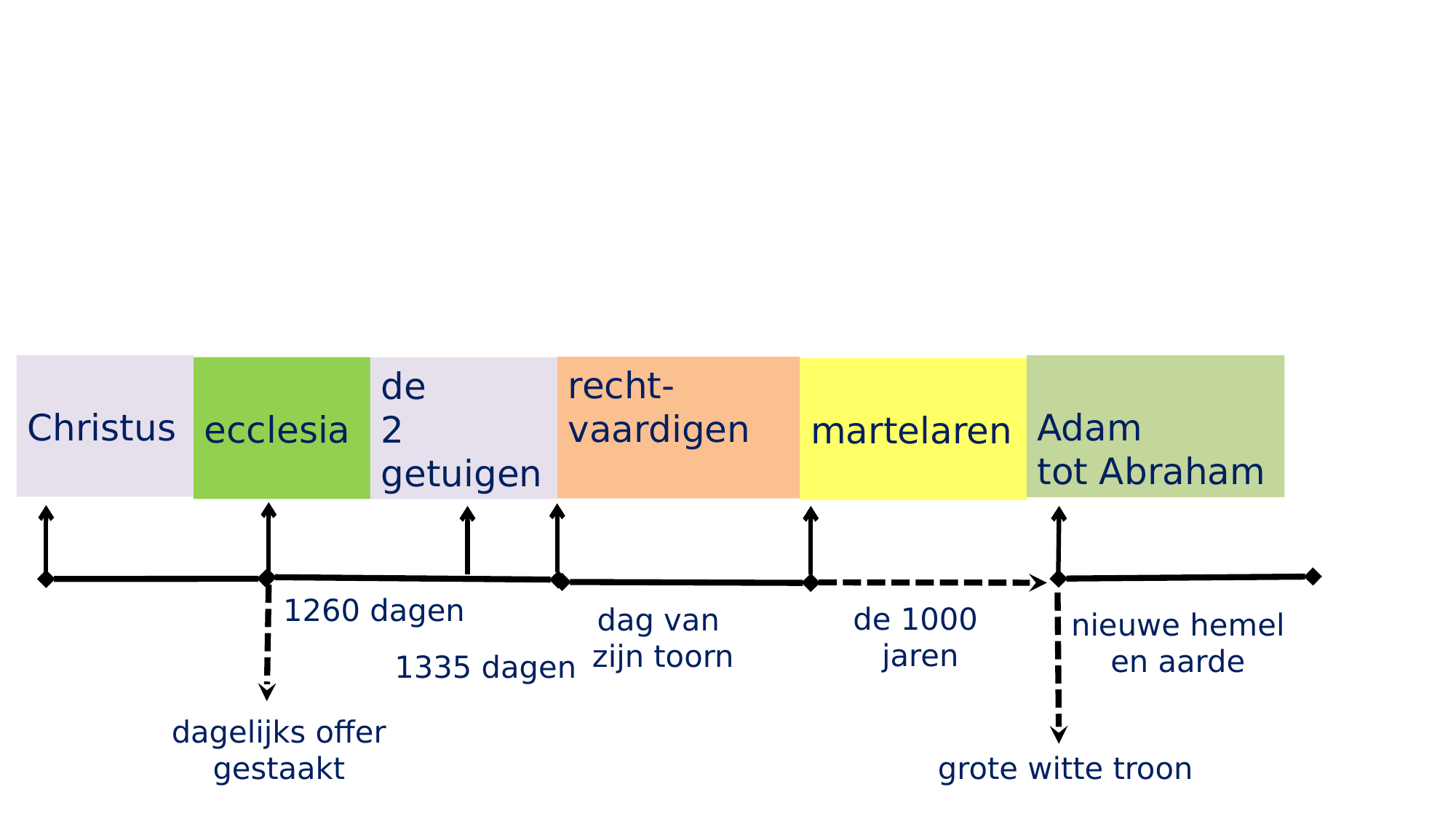

Christus

Adam
tot Abraham
recht-
vaardigen

ecclesia

de
2 getuigen

martelaren

1260 dagen
de 1000
jaren
dag van
zijn toorn
nieuwe hemel en aarde
1335 dagen
dagelijks offer
gestaakt
grote witte troon